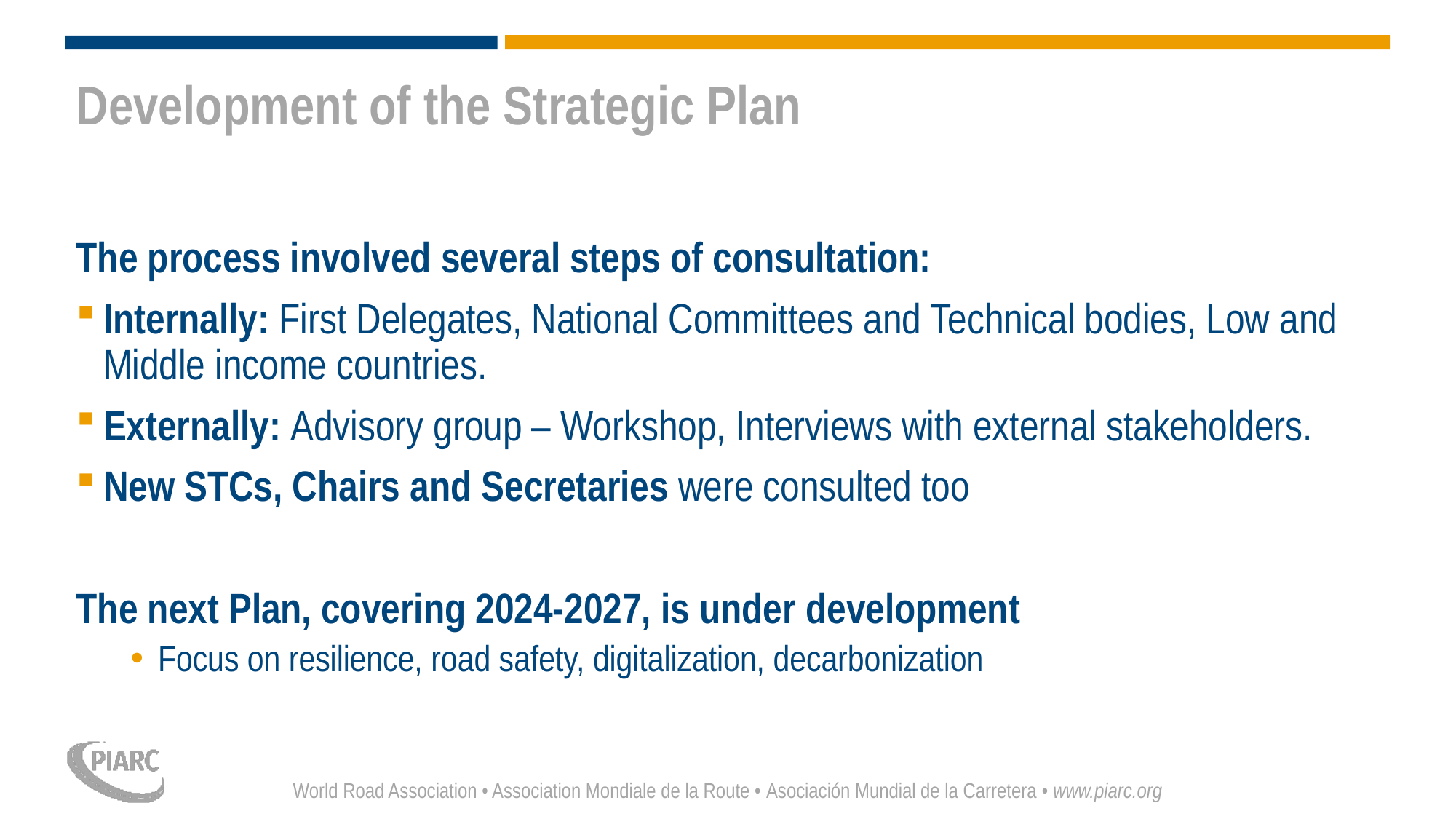

# Development of the Strategic Plan
The process involved several steps of consultation:
Internally: First Delegates, National Committees and Technical bodies, Low and Middle income countries.
Externally: Advisory group – Workshop, Interviews with external stakeholders.
New STCs, Chairs and Secretaries were consulted too

The next Plan, covering 2024-2027, is under development
Focus on resilience, road safety, digitalization, decarbonization